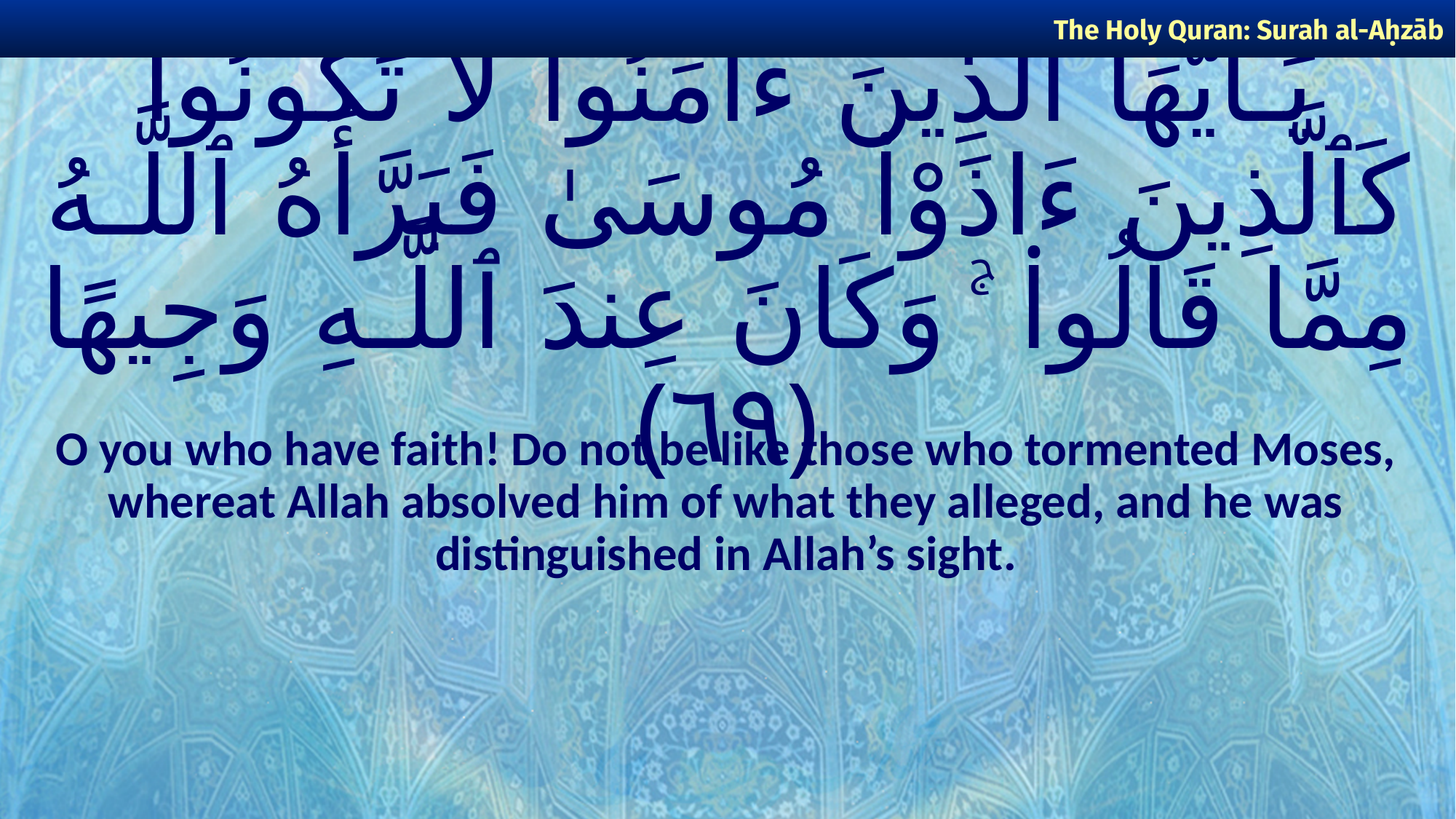

The Holy Quran: Surah al-Aḥzāb
# يَـٰٓأَيُّهَا ٱلَّذِينَ ءَامَنُوا۟ لَا تَكُونُوا۟ كَٱلَّذِينَ ءَاذَوْا۟ مُوسَىٰ فَبَرَّأَهُ ٱللَّـهُ مِمَّا قَالُوا۟ ۚ وَكَانَ عِندَ ٱللَّـهِ وَجِيهًا ﴿٦٩﴾
O you who have faith! Do not be like those who tormented Moses, whereat Allah absolved him of what they alleged, and he was distinguished in Allah’s sight.